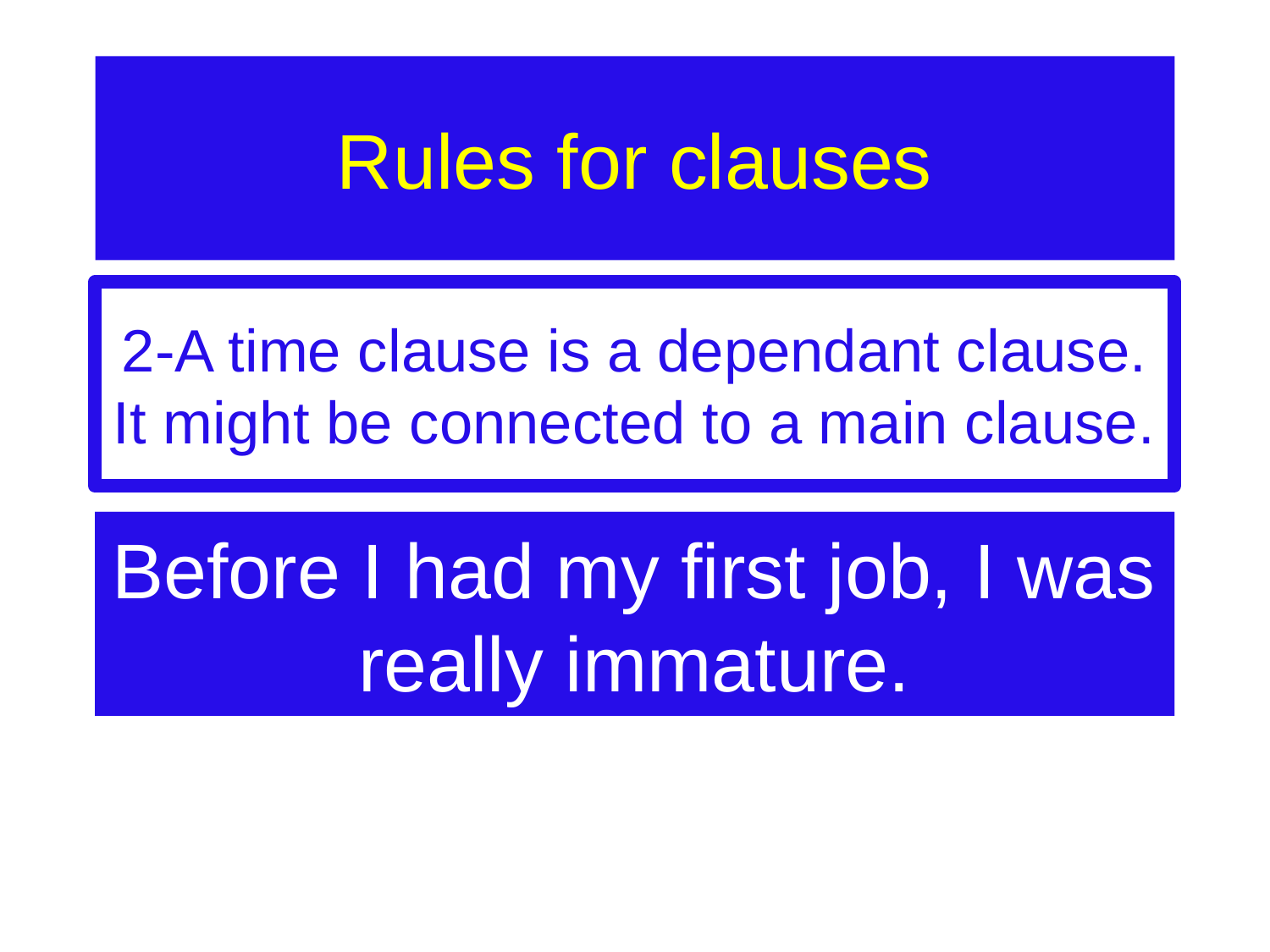

# Rules for clauses
2-A time clause is a dependant clause. It might be connected to a main clause.
Before I had my first job, I was really inmature.
Before I had my first job, I was really immature.